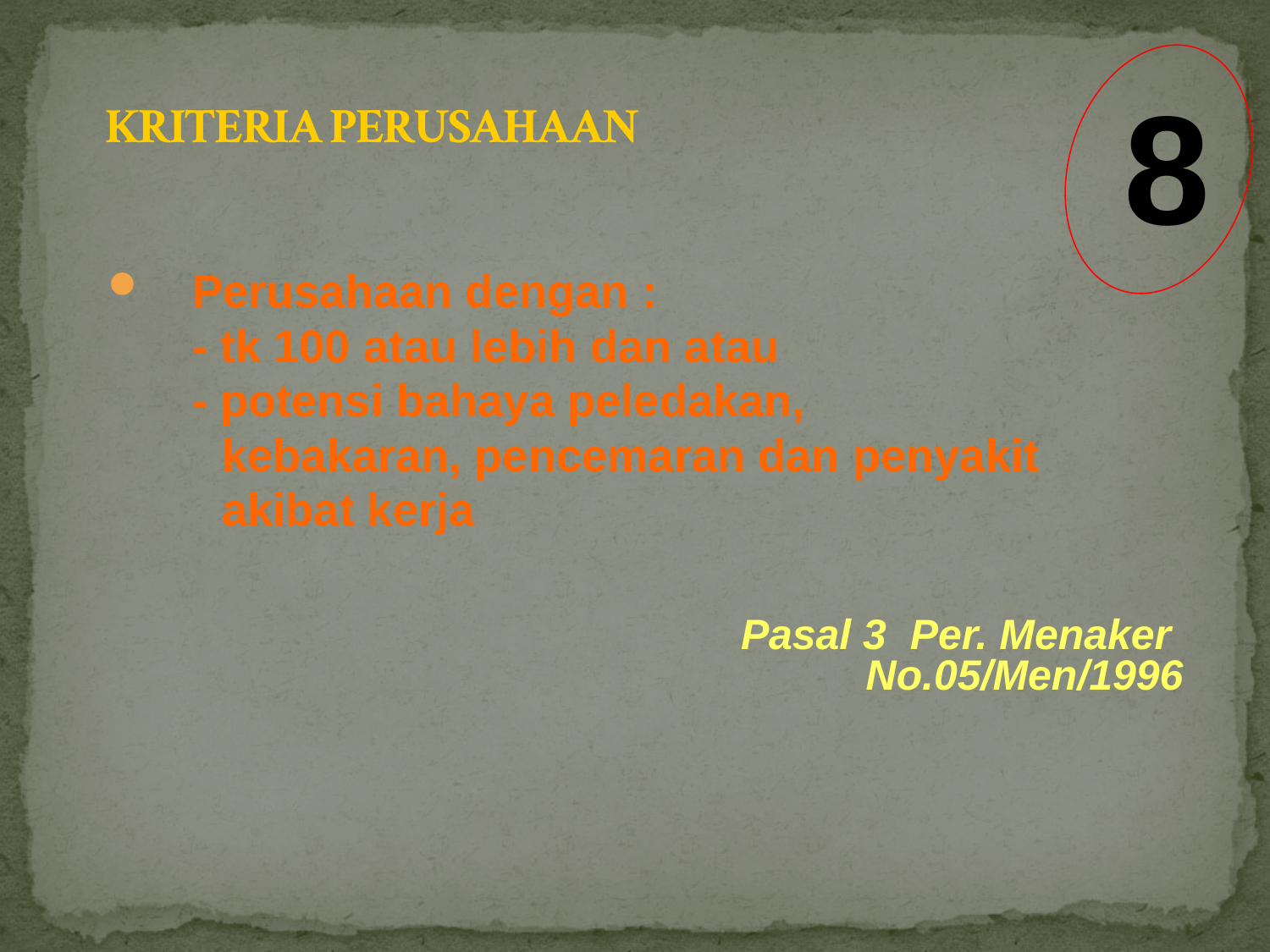

8
# KRITERIA PERUSAHAAN

Perusahaan dengan :
	- tk 100 atau lebih dan atau
	- potensi bahaya peledakan,
         kebakaran, pencemaran dan penyakit
         akibat kerja

			Pasal 3  Per. Menaker  No.05/Men/1996